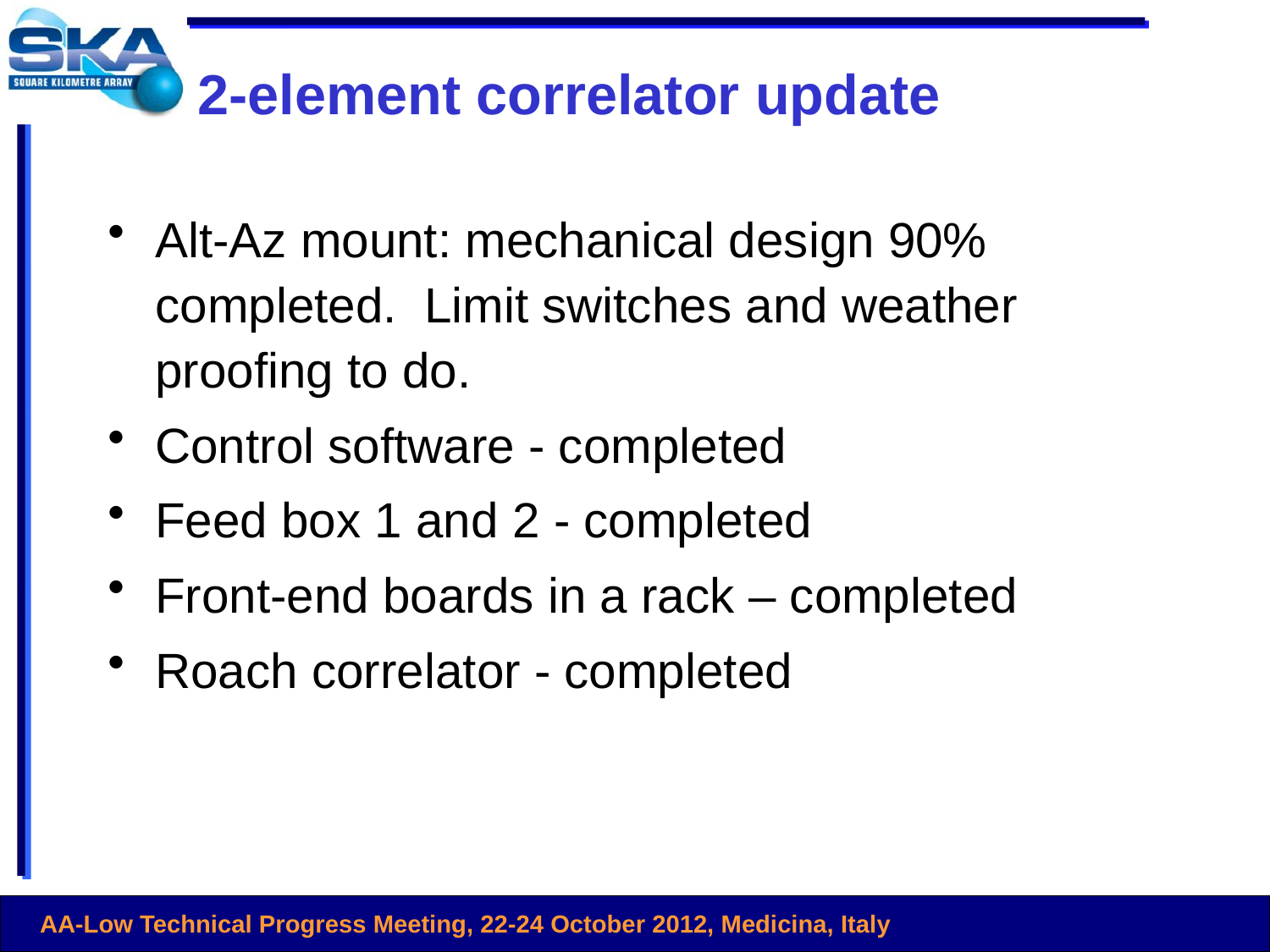

# 2-element correlator update
Alt-Az mount: mechanical design 90% completed.  Limit switches and weather proofing to do.
Control software - completed
Feed box 1 and 2 - completed
Front-end boards in a rack – completed
Roach correlator - completed